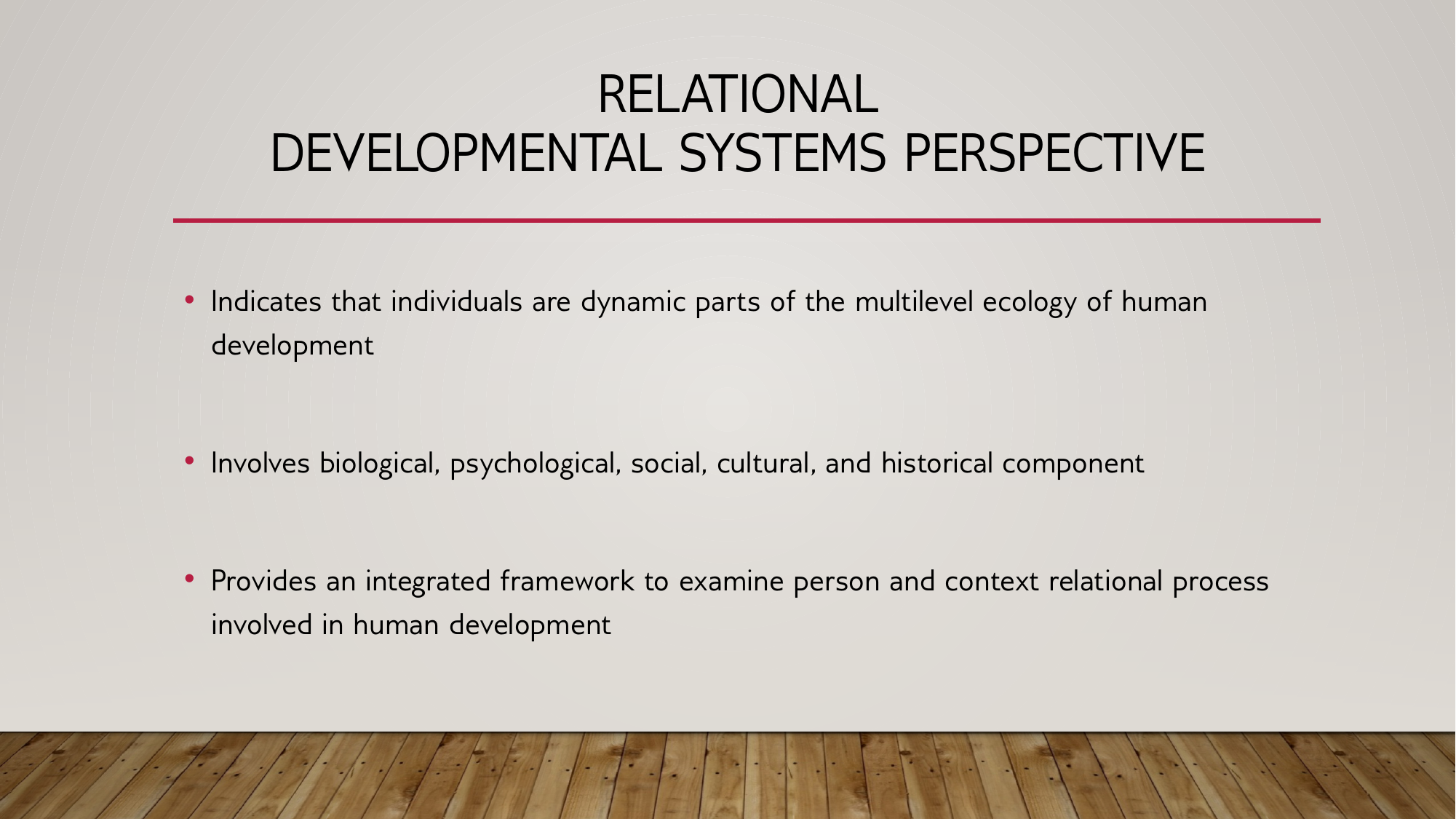

# Relational Developmental Systems Perspective

Indicates that individuals are dynamic parts of the multilevel ecology of human development

Involves biological, psychological, social, cultural, and historical component

Provides an integrated framework to examine person and context relational process involved in human development